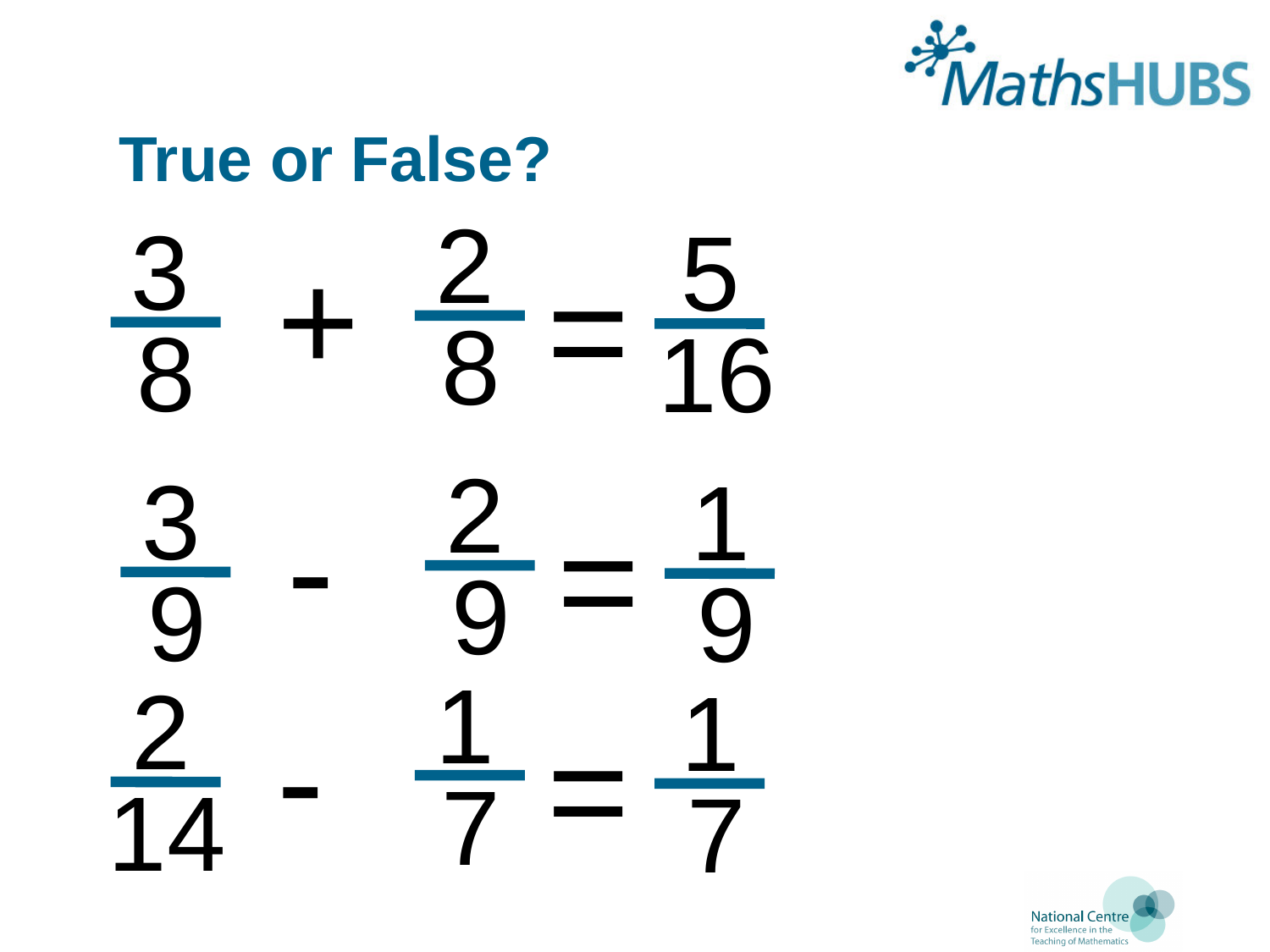

# True or False?
 2
 8

 3
 8

+
 5
16
=

 2
 9

 3
 9

-
 1
 9
=

 1
 7

 2
14

-
 1
 7
=